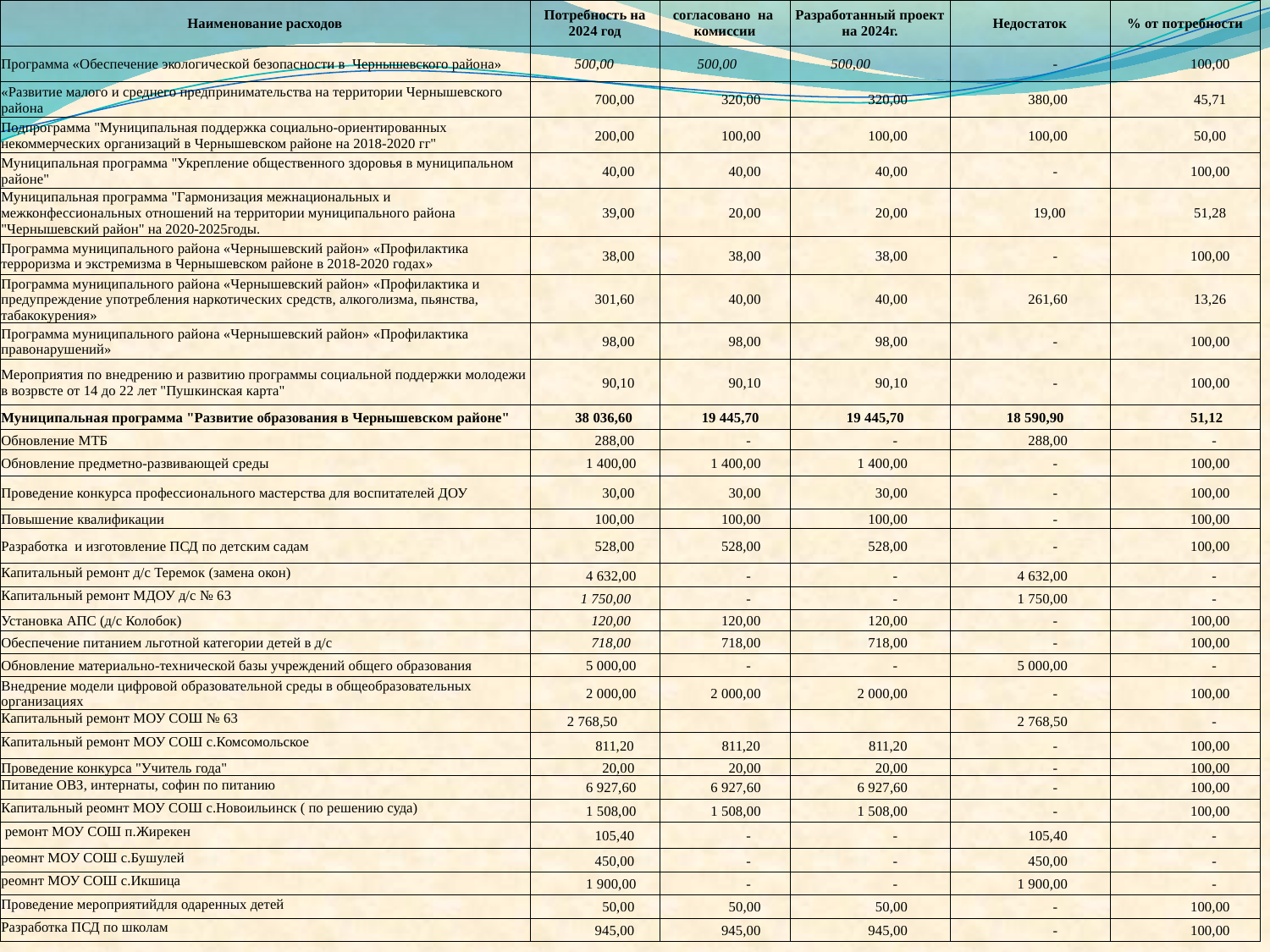

| Наименование расходов | Потребность на 2024 год | согласовано на комиссии | Разработанный проект на 2024г. | Недостаток | % от потребности |
| --- | --- | --- | --- | --- | --- |
| Программа «Обеспечение экологической безопасности в Чернышевского района» | 500,00 | 500,00 | 500,00 | - | 100,00 |
| «Развитие малого и среднего предпринимательства на территории Чернышевского района | 700,00 | 320,00 | 320,00 | 380,00 | 45,71 |
| Подпрограмма "Муниципальная поддержка социально-ориентированных некоммерческих организаций в Чернышевском районе на 2018-2020 гг" | 200,00 | 100,00 | 100,00 | 100,00 | 50,00 |
| Муниципальная программа "Укрепление общественного здоровья в муниципальном районе" | 40,00 | 40,00 | 40,00 | - | 100,00 |
| Муниципальная программа "Гармонизация межнациональных и межконфессиональных отношений на территории муниципального района "Чернышевский район" на 2020-2025годы. | 39,00 | 20,00 | 20,00 | 19,00 | 51,28 |
| Программа муниципального района «Чернышевский район» «Профилактика терроризма и экстремизма в Чернышевском районе в 2018-2020 годах» | 38,00 | 38,00 | 38,00 | - | 100,00 |
| Программа муниципального района «Чернышевский район» «Профилактика и предупреждение употребления наркотических средств, алкоголизма, пьянства, табакокурения» | 301,60 | 40,00 | 40,00 | 261,60 | 13,26 |
| Программа муниципального района «Чернышевский район» «Профилактика правонарушений» | 98,00 | 98,00 | 98,00 | - | 100,00 |
| Мероприятия по внедрению и развитию программы социальной поддержки молодежи в возрвсте от 14 до 22 лет "Пушкинская карта" | 90,10 | 90,10 | 90,10 | - | 100,00 |
| Муниципальная программа "Развитие образования в Чернышевском районе" | 38 036,60 | 19 445,70 | 19 445,70 | 18 590,90 | 51,12 |
| Обновление МТБ | 288,00 | - | - | 288,00 | - |
| Обновление предметно-развивающей среды | 1 400,00 | 1 400,00 | 1 400,00 | - | 100,00 |
| Проведение конкурса профессионального мастерства для воспитателей ДОУ | 30,00 | 30,00 | 30,00 | - | 100,00 |
| Повышение квалификации | 100,00 | 100,00 | 100,00 | - | 100,00 |
| Разработка и изготовление ПСД по детским садам | 528,00 | 528,00 | 528,00 | - | 100,00 |
| Капитальный ремонт д/с Теремок (замена окон) | 4 632,00 | - | - | 4 632,00 | - |
| Капитальный ремонт МДОУ д/с № 63 | 1 750,00 | - | - | 1 750,00 | - |
| Установка АПС (д/с Колобок) | 120,00 | 120,00 | 120,00 | - | 100,00 |
| Обеспечение питанием льготной категории детей в д/с | 718,00 | 718,00 | 718,00 | - | 100,00 |
| Обновление материально-технической базы учреждений общего образования | 5 000,00 | - | - | 5 000,00 | - |
| Внедрение модели цифровой образовательной среды в общеобразовательных организациях | 2 000,00 | 2 000,00 | 2 000,00 | - | 100,00 |
| Капитальный ремонт МОУ СОШ № 63 | 2 768,50 |  |  | 2 768,50 | - |
| Капитальный ремонт МОУ СОШ с.Комсомольское | 811,20 | 811,20 | 811,20 | - | 100,00 |
| Проведение конкурса "Учитель года" | 20,00 | 20,00 | 20,00 | - | 100,00 |
| Питание ОВЗ, интернаты, софин по питанию | 6 927,60 | 6 927,60 | 6 927,60 | - | 100,00 |
| Капитальный реомнт МОУ СОШ с.Новоильинск ( по решению суда) | 1 508,00 | 1 508,00 | 1 508,00 | - | 100,00 |
| ремонт МОУ СОШ п.Жирекен | 105,40 | - | - | 105,40 | - |
| реомнт МОУ СОШ с.Бушулей | 450,00 | - | - | 450,00 | - |
| реомнт МОУ СОШ с.Икшица | 1 900,00 | - | - | 1 900,00 | - |
| Проведение мероприятийдля одаренных детей | 50,00 | 50,00 | 50,00 | - | 100,00 |
| Разработка ПСД по школам | 945,00 | 945,00 | 945,00 | - | 100,00 |